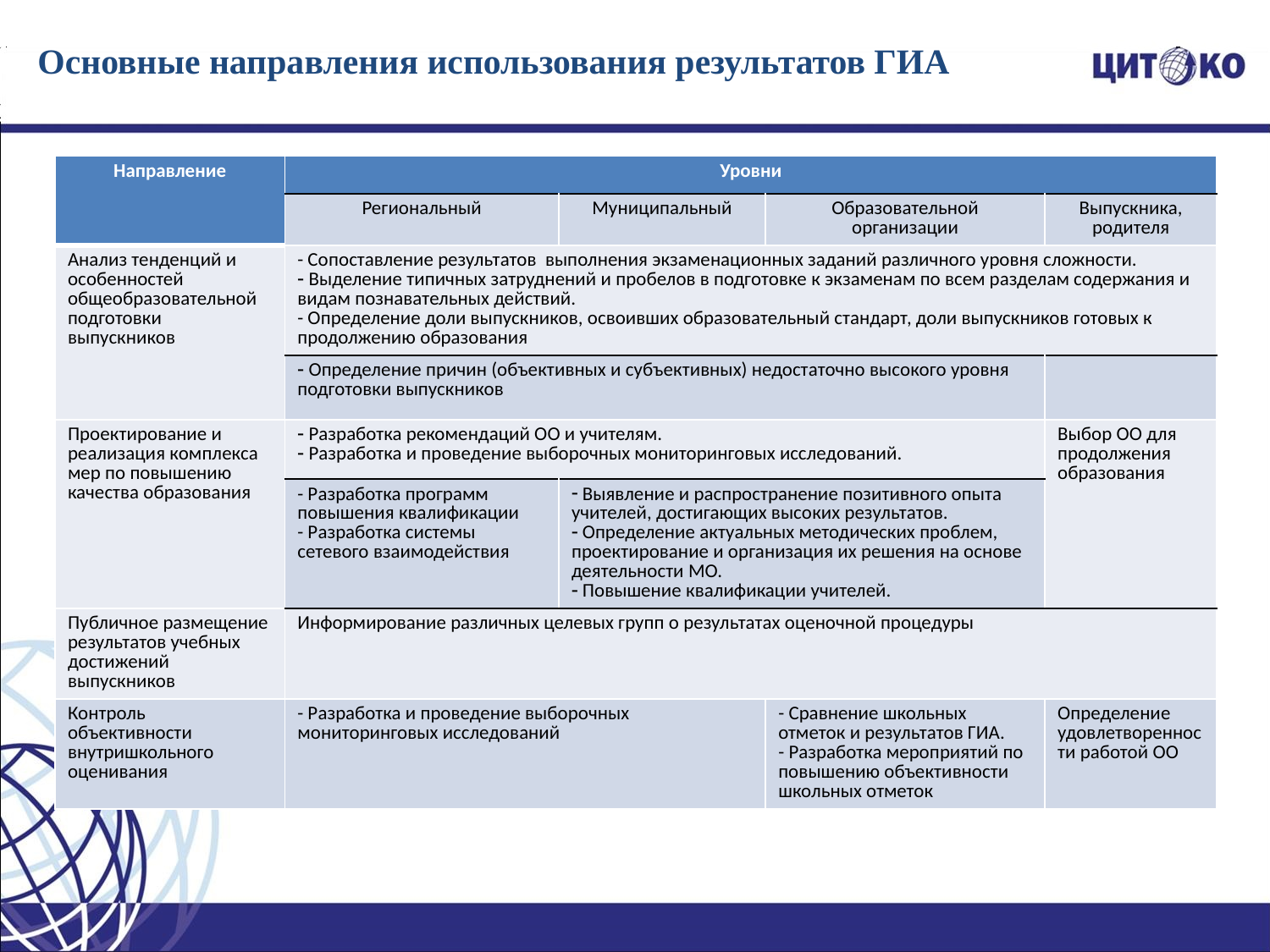

# Основные направления использования результатов ГИА
| Направление | Уровни |  |  |  |
| --- | --- | --- | --- | --- |
|  | Региональный | Муниципальный | Образовательной организации | Выпускника, родителя |
| Анализ тенденций и особенностей общеобразовательной подготовки выпускников | - Сопоставление результатов выполнения экзаменационных заданий различного уровня сложности. Выделение типичных затруднений и пробелов в подготовке к экзаменам по всем разделам содержания и видам познавательных действий. - Определение доли выпускников, освоивших образовательный стандарт, доли выпускников готовых к продолжению образования |  |  |  |
|  | Определение причин (объективных и субъективных) недостаточно высокого уровня подготовки выпускников |  |  |  |
| Проектирование и реализация комплекса мер по повышению качества образования | Разработка рекомендаций ОО и учителям. Разработка и проведение выборочных мониторинговых исследований. |  |  | Выбор ОО для продолжения образования |
|  | - Разработка программ повышения квалификации - Разработка системы сетевого взаимодействия | Выявление и распространение позитивного опыта учителей, достигающих высоких результатов. Определение актуальных методических проблем, проектирование и организация их решения на основе деятельности МО. Повышение квалификации учителей. |  |  |
| Публичное размещение результатов учебных достижений выпускников | Информирование различных целевых групп о результатах оценочной процедуры |  |  |  |
| Контроль объективности внутришкольного оценивания | - Разработка и проведение выборочных мониторинговых исследований |  | - Сравнение школьных отметок и результатов ГИА. - Разработка мероприятий по повышению объективности школьных отметок | Определение удовлетворенности работой ОО |